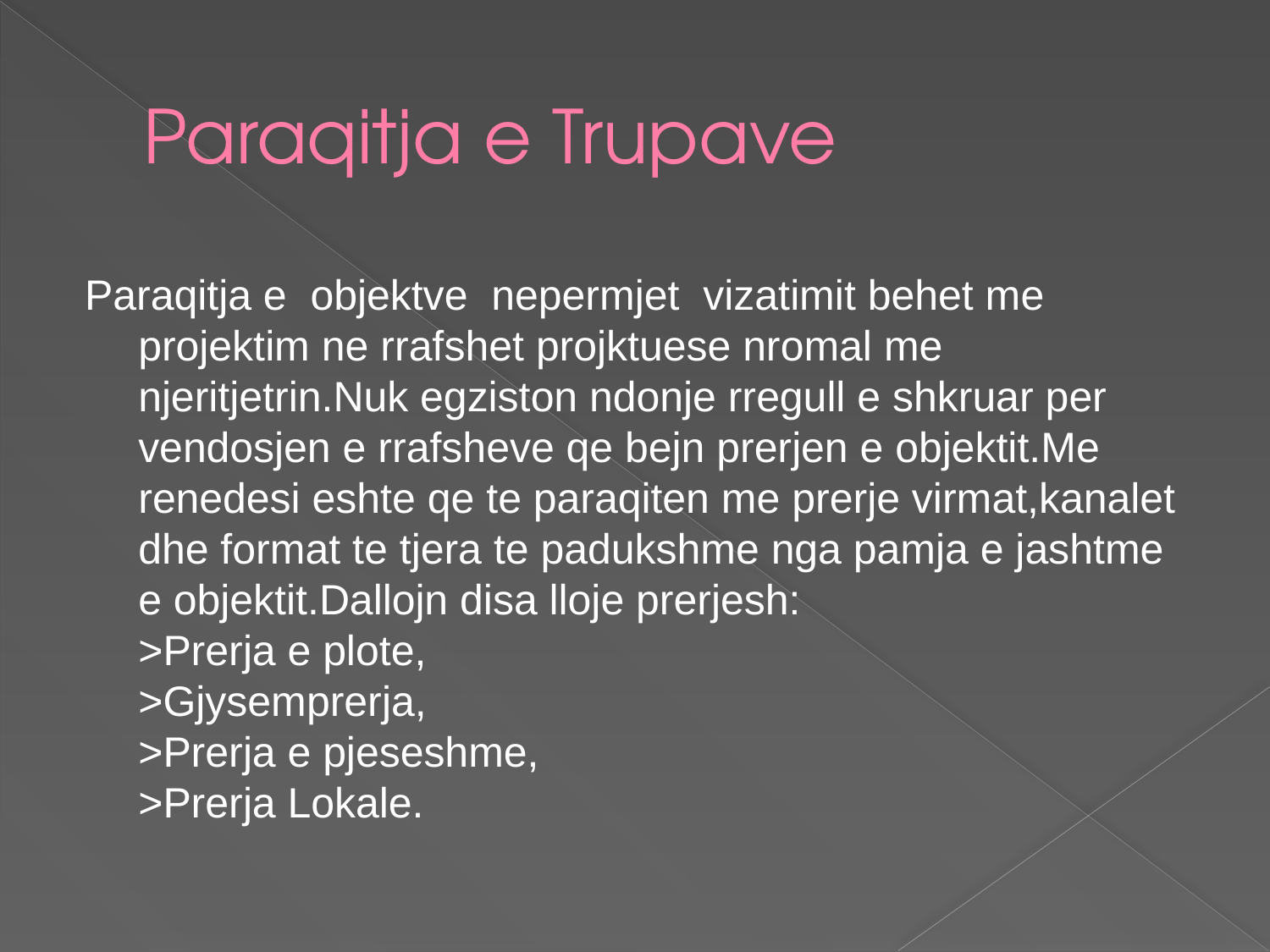

# Paraqitja e Trupave
Paraqitja e  objektve  nepermjet  vizatimit behet me projektim ne rrafshet projktuese nromal me njeritjetrin.Nuk egziston ndonje rregull e shkruar per vendosjen e rrafsheve qe bejn prerjen e objektit.Me renedesi eshte qe te paraqiten me prerje virmat,kanalet dhe format te tjera te padukshme nga pamja e jashtme e objektit.Dallojn disa lloje prerjesh:
>Prerja e plote,
>Gjysemprerja,
>Prerja e pjeseshme,
>Prerja Lokale.